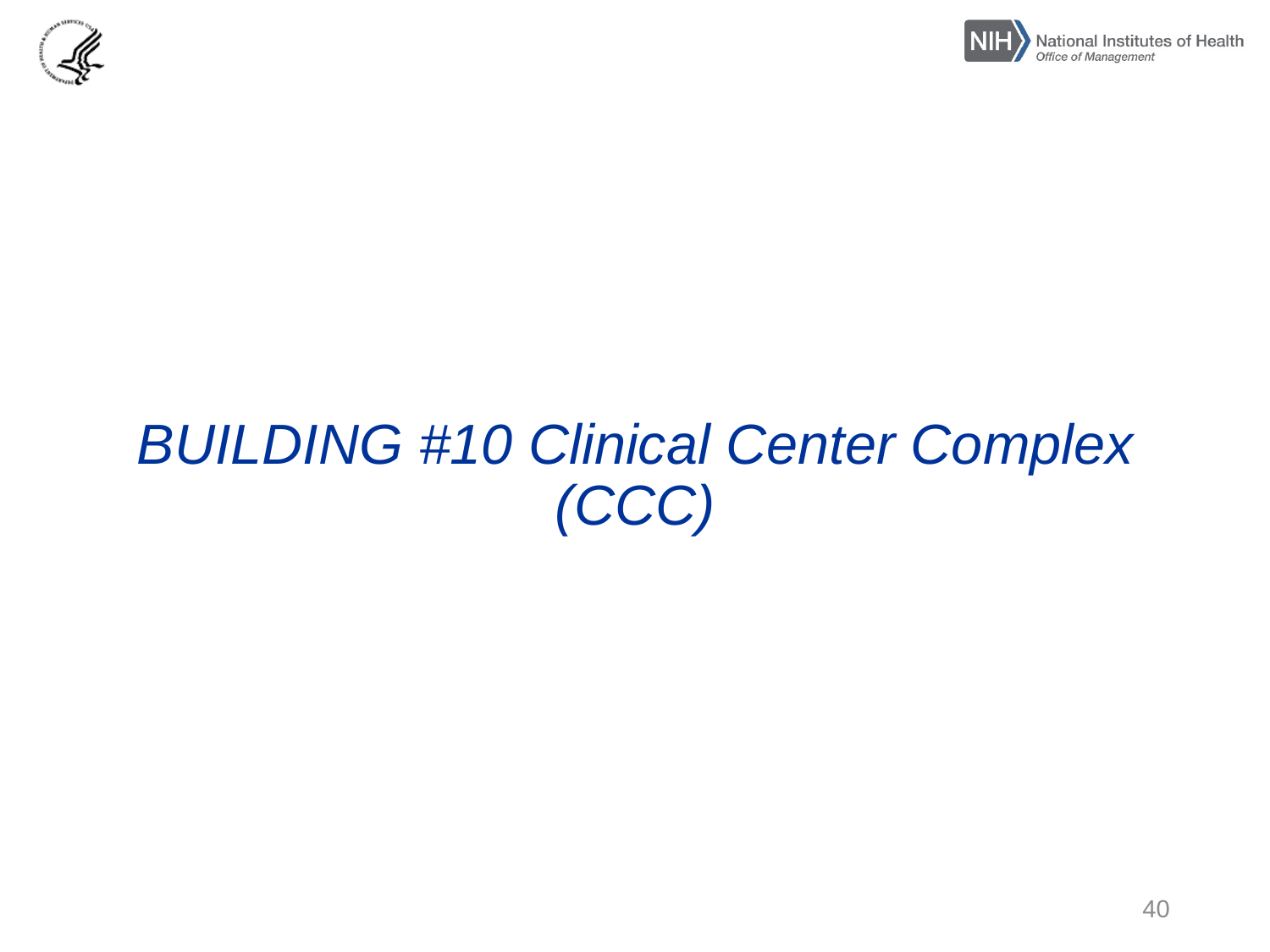

# BUILDING #10 Clinical Center Complex (CCC)
40